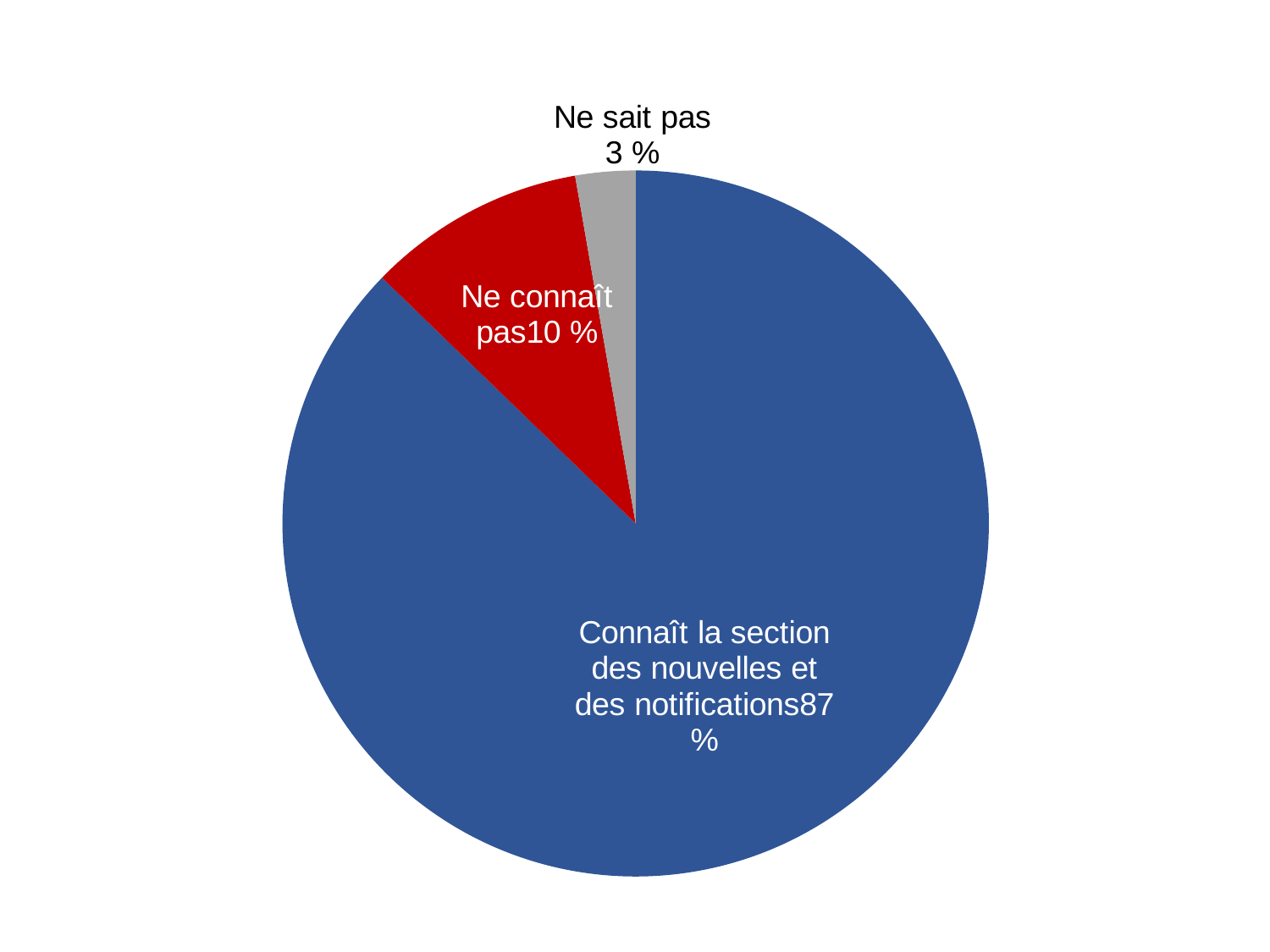

### Chart

| Category | Series 1 |
|---|---|
| Yes | 0.8725490196078431 |
| No | 0.1 |
| Don't know | 0.027450980392156862 |